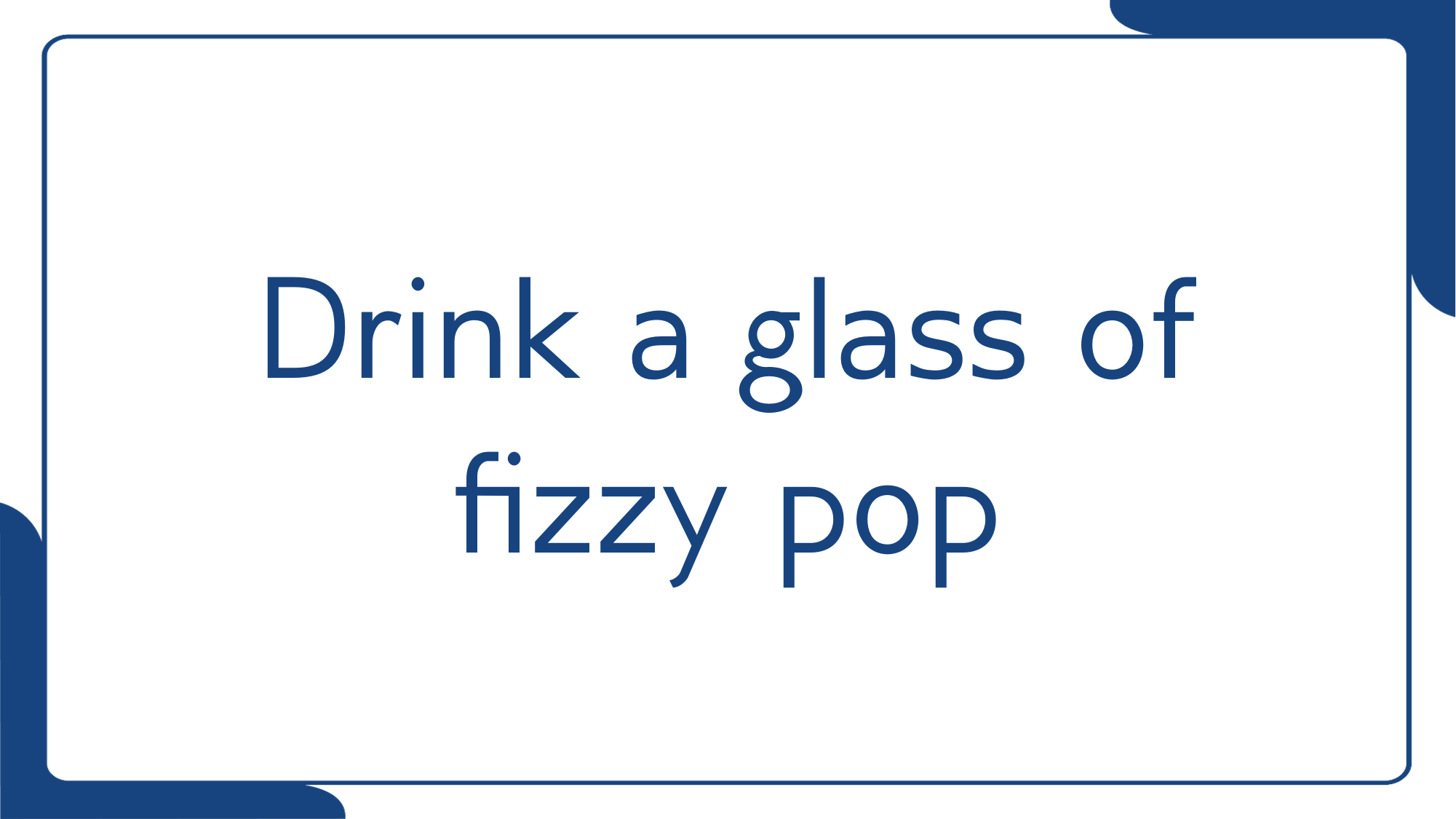

# Drink a glass of fizzy pop